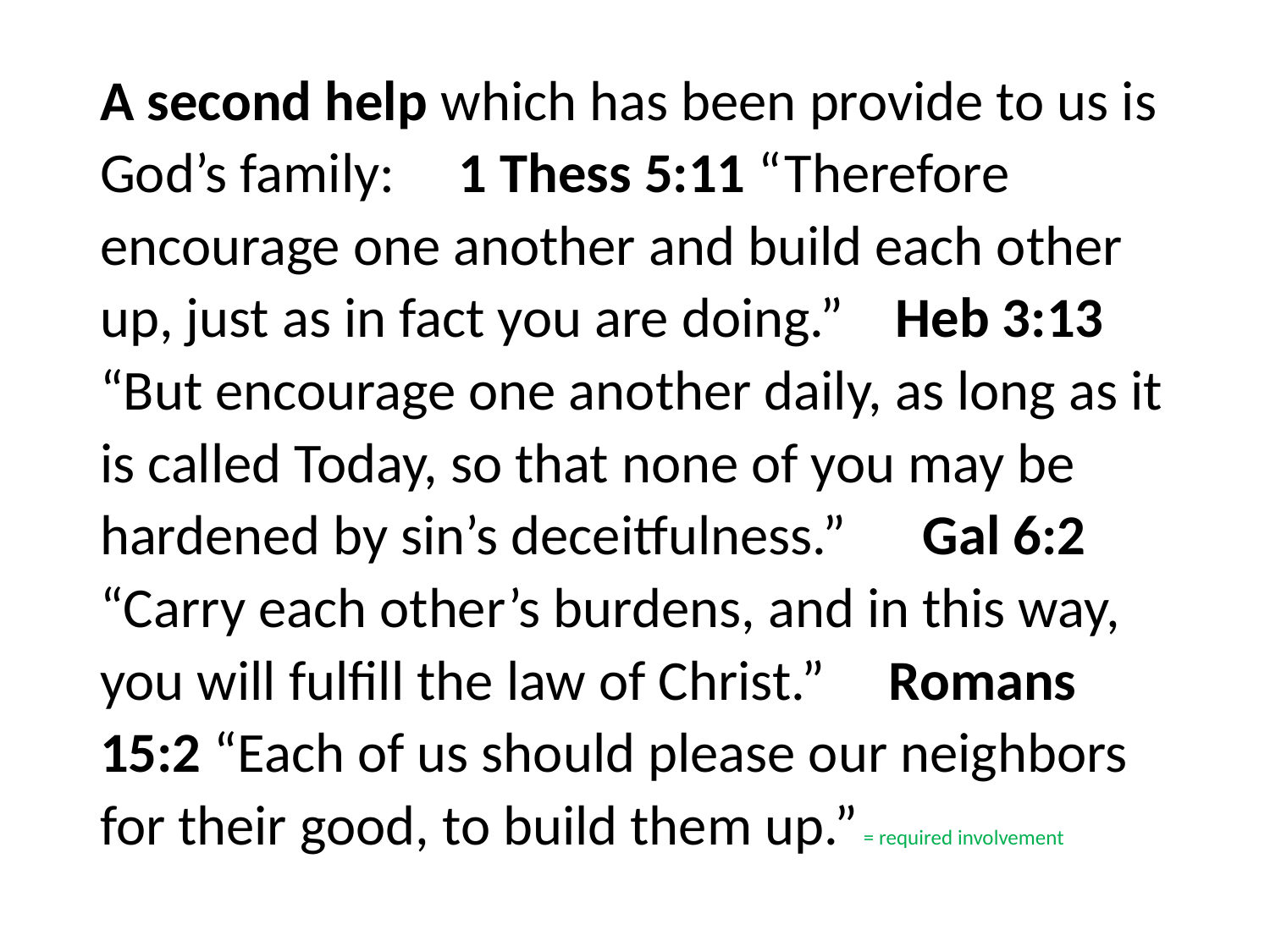

#
A second help which has been provide to us is God’s family:     1 Thess 5:11 “Therefore encourage one another and build each other up, just as in fact you are doing.”    Heb 3:13  “But encourage one another daily, as long as it is called Today, so that none of you may be hardened by sin’s deceitfulness.”      Gal 6:2 “Carry each other’s burdens, and in this way, you will fulfill the law of Christ.”     Romans 15:2 “Each of us should please our neighbors for their good, to build them up.” = required involvement